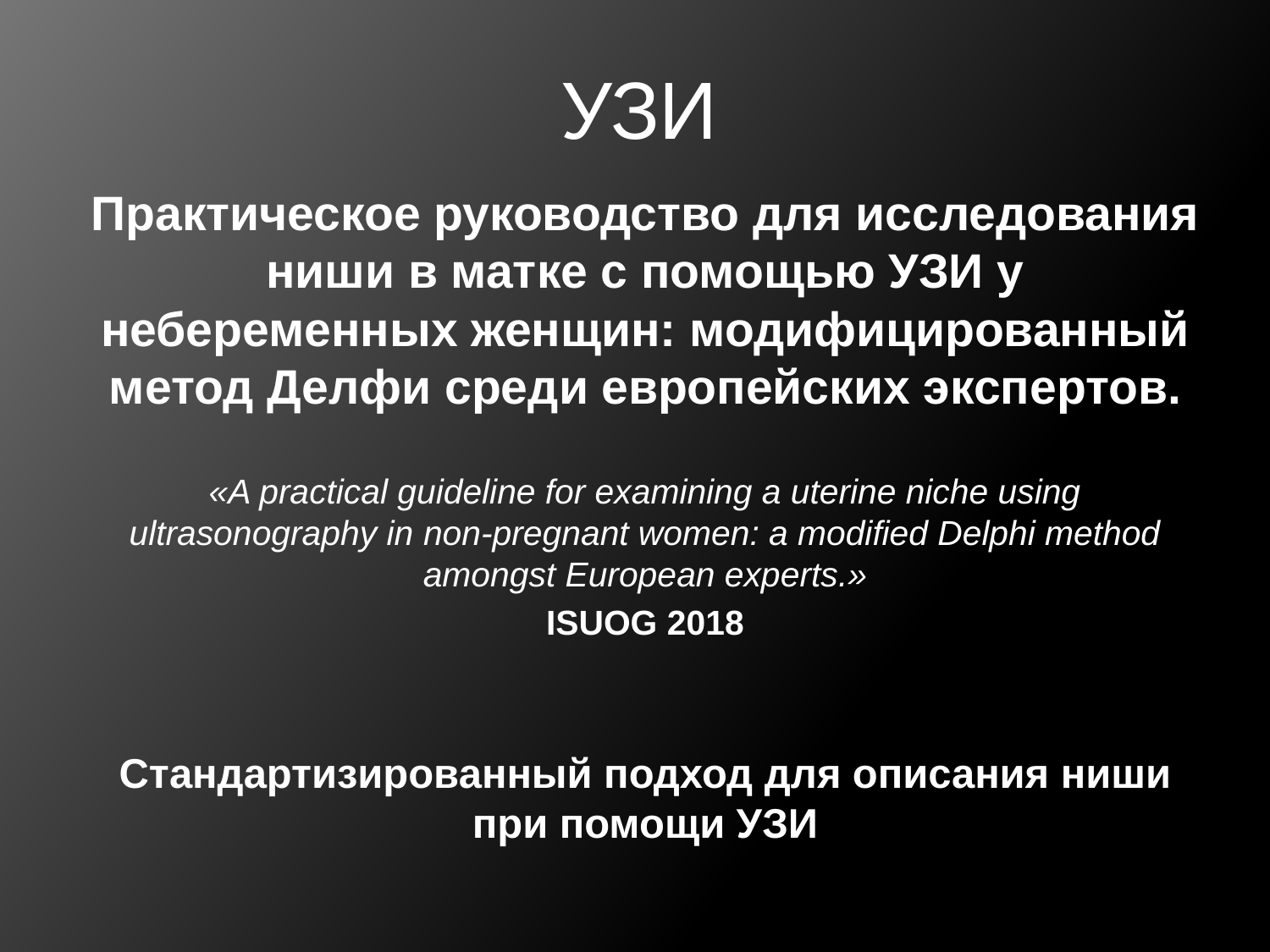

# УЗИ
Практическое руководство для исследования ниши в матке с помощью УЗИ у небеременных женщин: модифицированный метод Делфи среди европейских экспертов.

«A practical guideline for examining a uterine niche using ultrasonography in non-pregnant women: a modified Delphi method amongst European experts.»
ISUOG 2018

Стандартизированный подход для описания ниши при помощи УЗИ